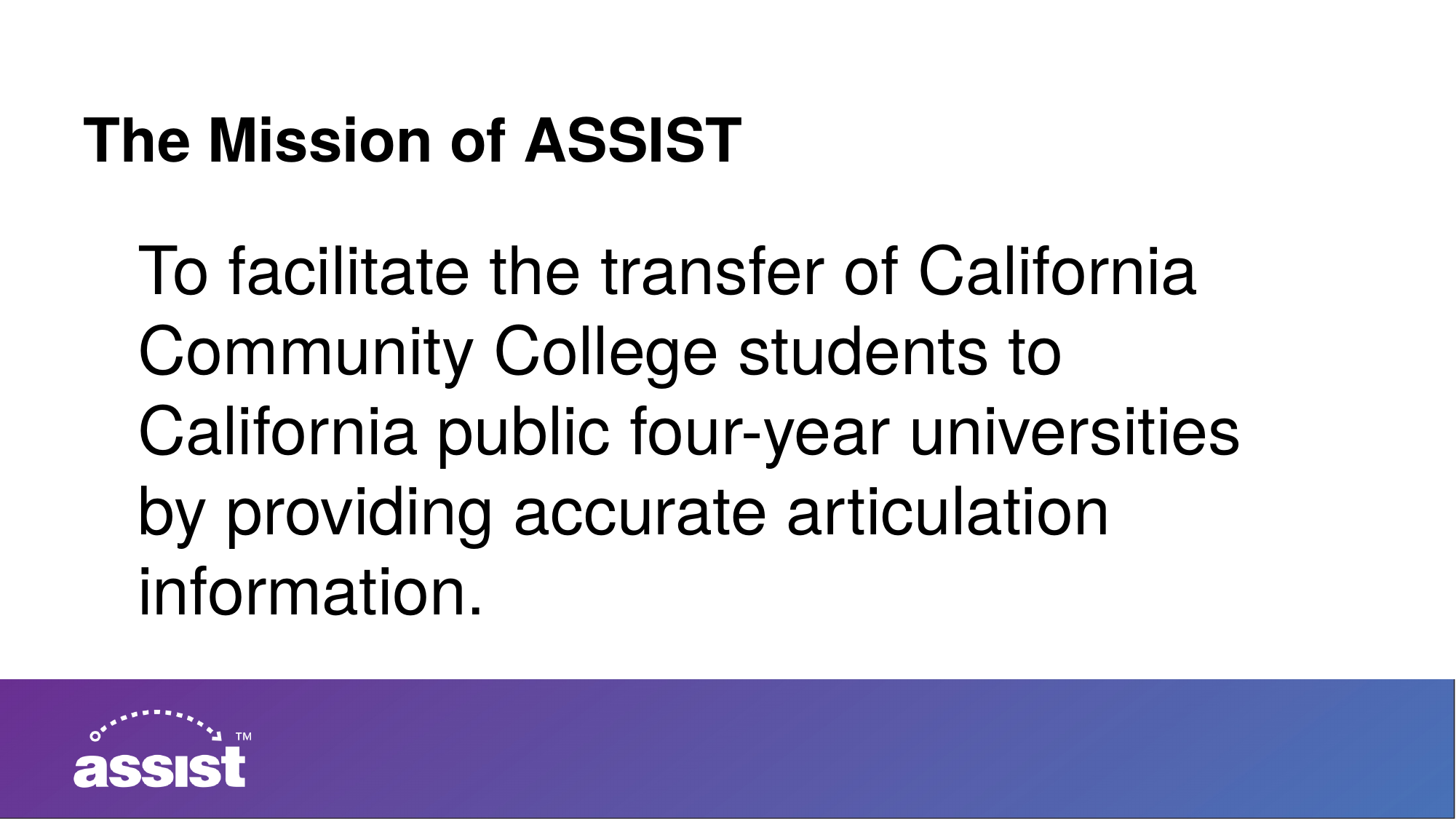

The Mission of ASSIST

To facilitate the transfer of California Community College students to California public four-year universities by providing accurate articulation information.